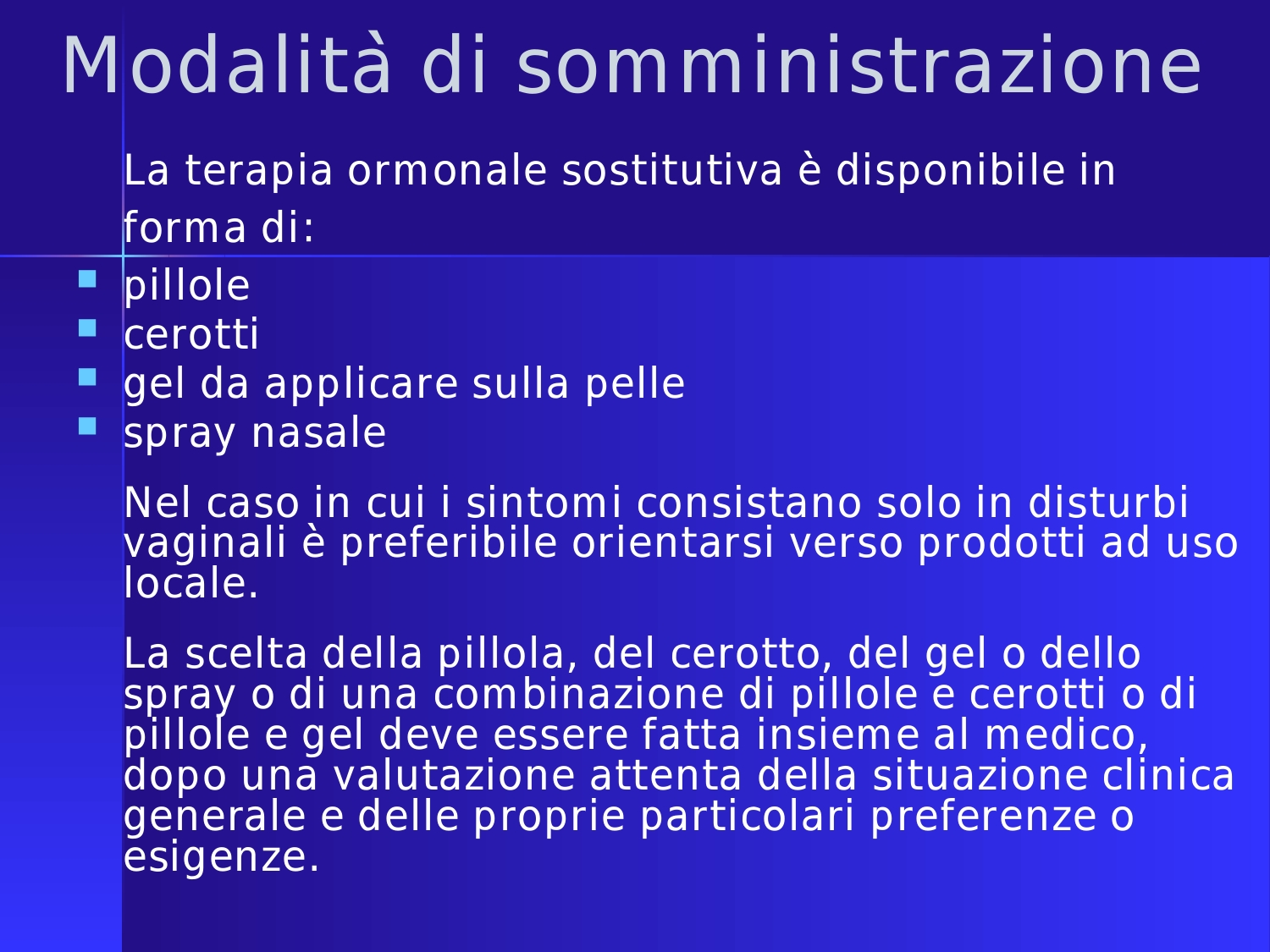

# Modalità di somministrazione
	La terapia ormonale sostitutiva è disponibile in
	forma di:
pillole
cerotti
gel da applicare sulla pelle
spray nasale
	Nel caso in cui i sintomi consistano solo in disturbi vaginali è preferibile orientarsi verso prodotti ad uso locale.
	La scelta della pillola, del cerotto, del gel o dello spray o di una combinazione di pillole e cerotti o di pillole e gel deve essere fatta insieme al medico, dopo una valutazione attenta della situazione clinica generale e delle proprie particolari preferenze o esigenze.